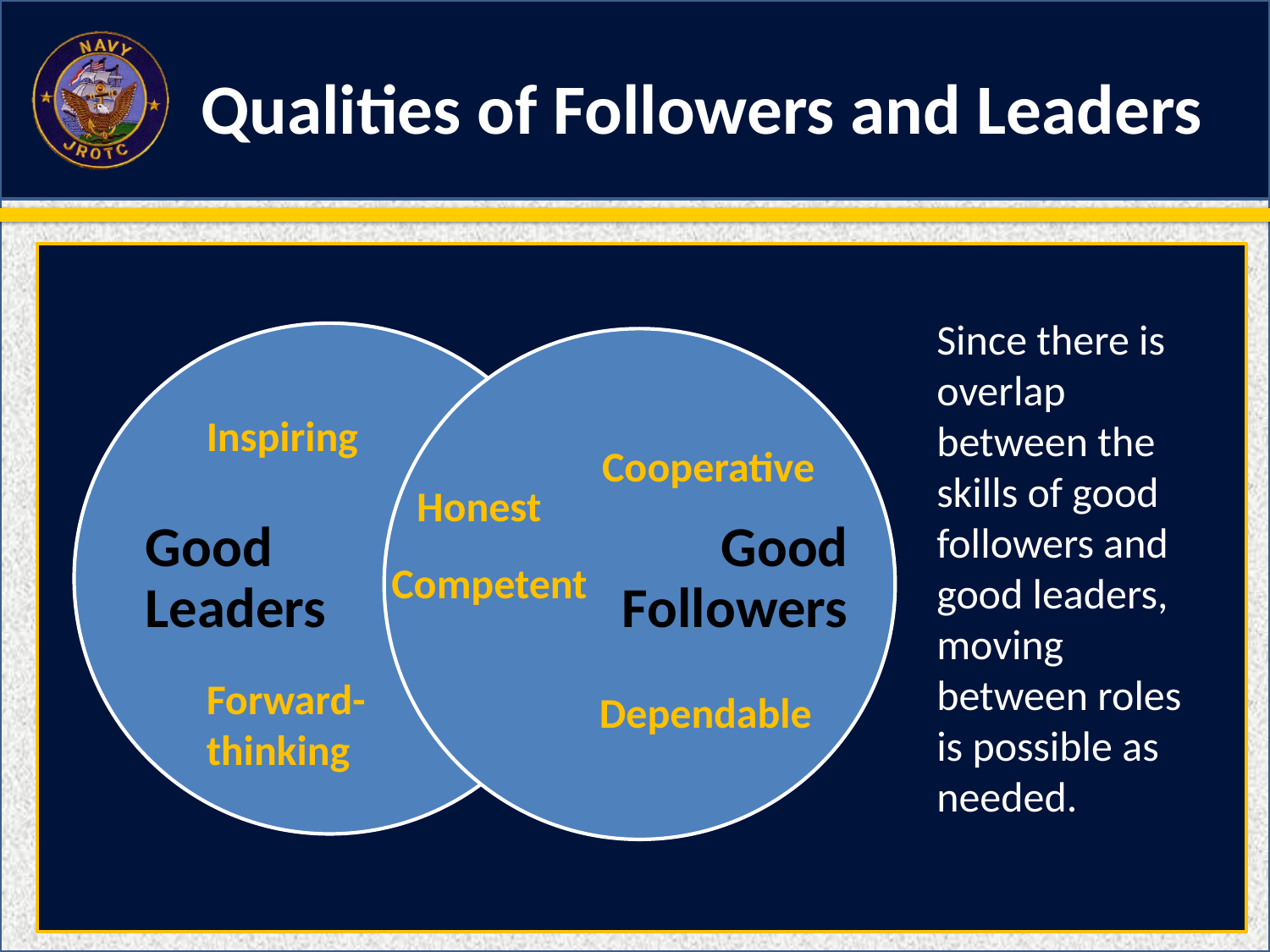

Qualities of Followers and Leaders
Since there is overlap between the skills of good followers and good leaders, moving between roles is possible as needed.
Good Leaders

Inspiring
Cooperative
Honest
Good Followers
Competent
Forward-
thinking
Dependable